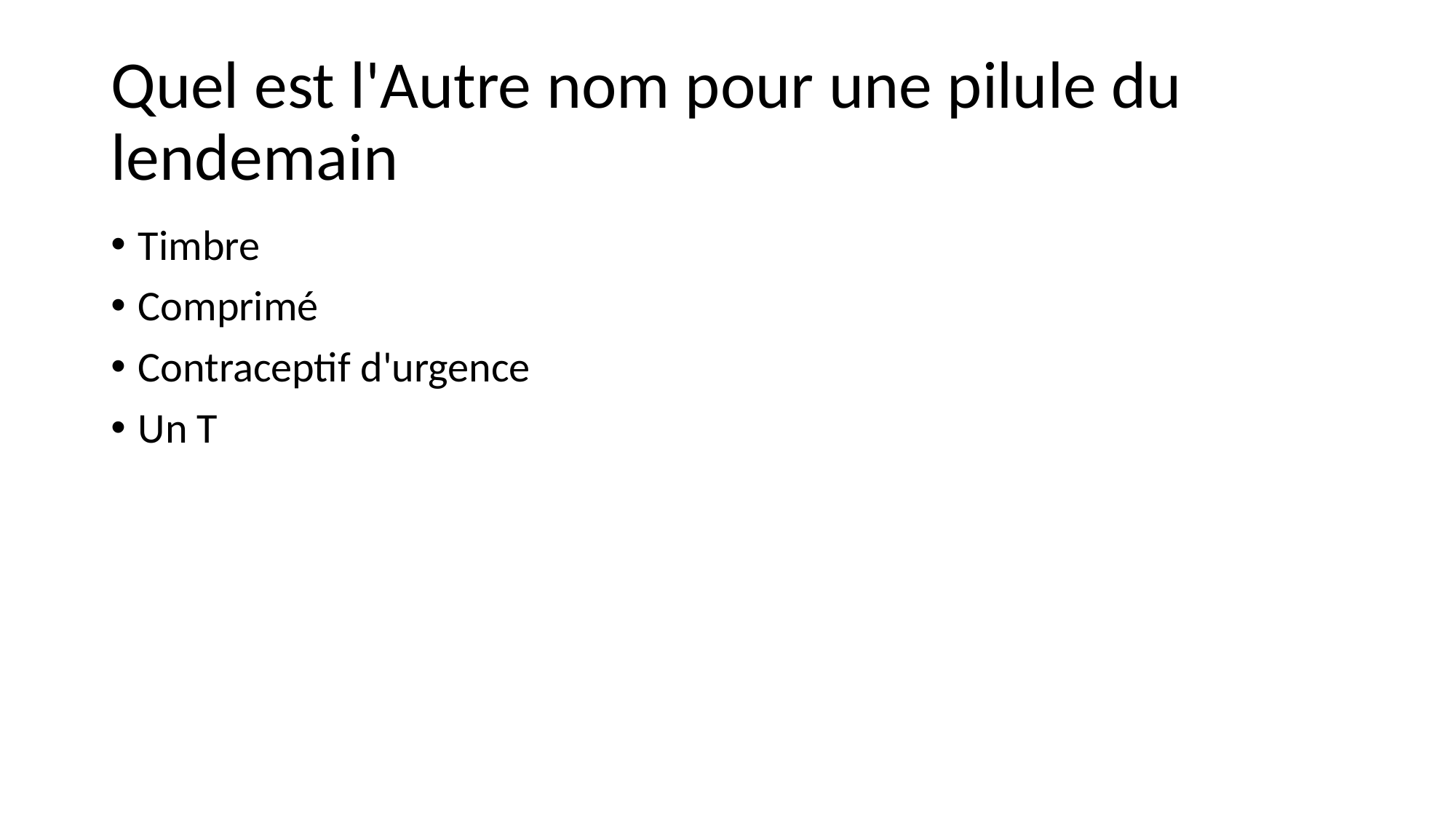

# Quel est l'Autre nom pour une pilule du lendemain
Timbre
Comprimé
Contraceptif d'urgence
Un T